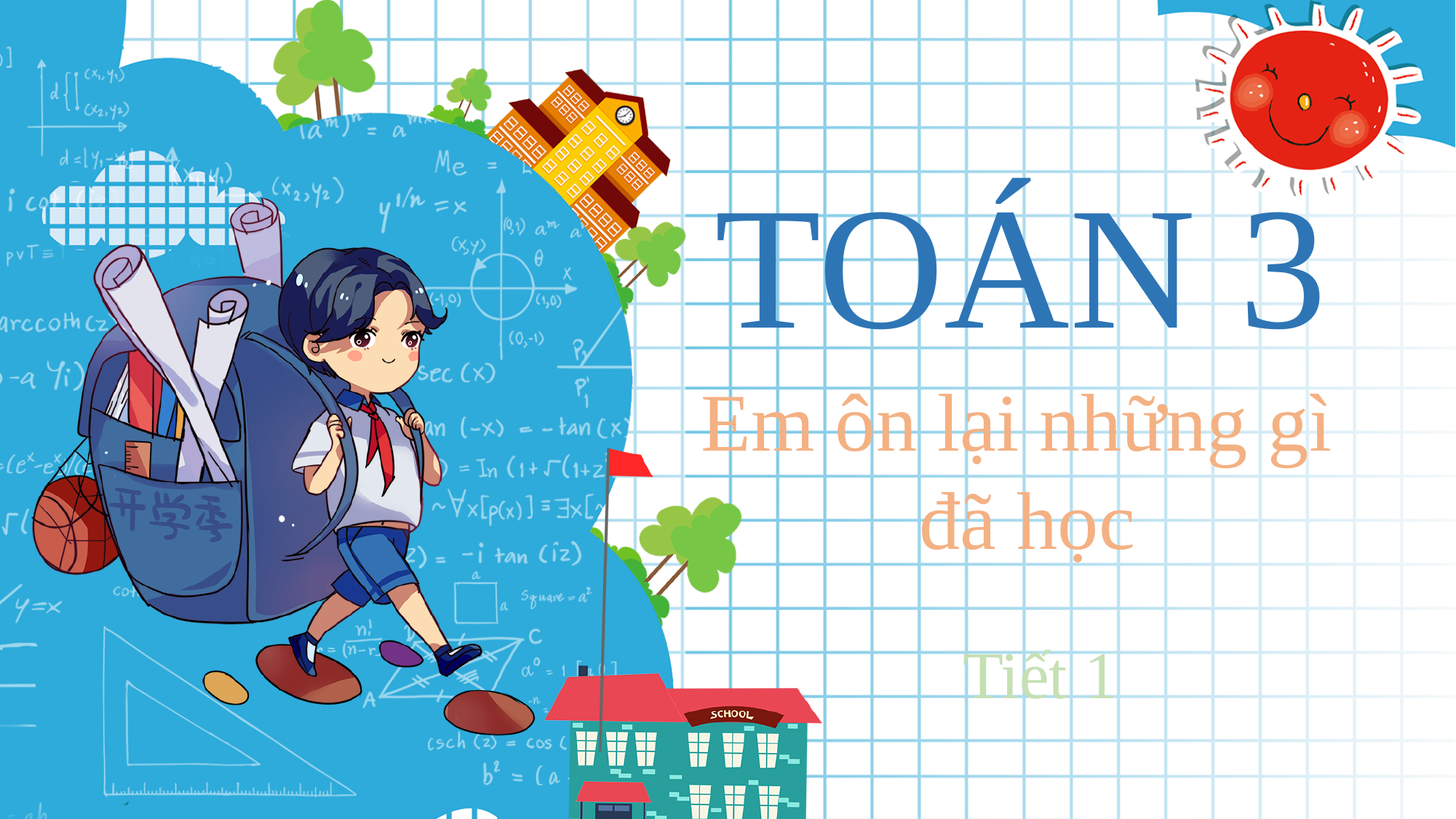

TOÁN 3
Em ôn lại những gì
 đã học
Tiết 1